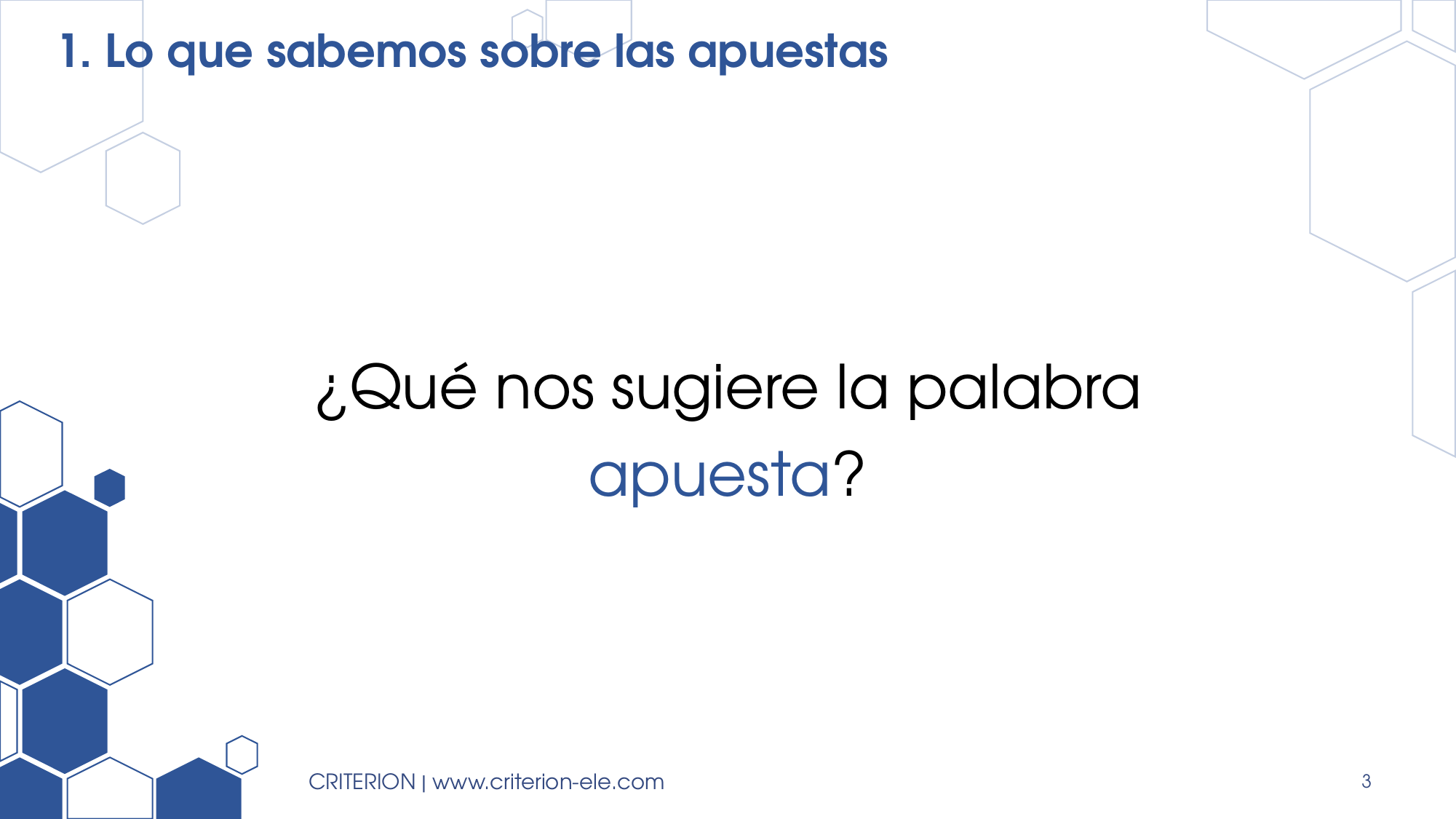

# 1. Lo que sabemos sobre las apuestas
¿Qué nos sugiere la palabra
apuesta?
CRITERION | www.criterion-ele.com
3